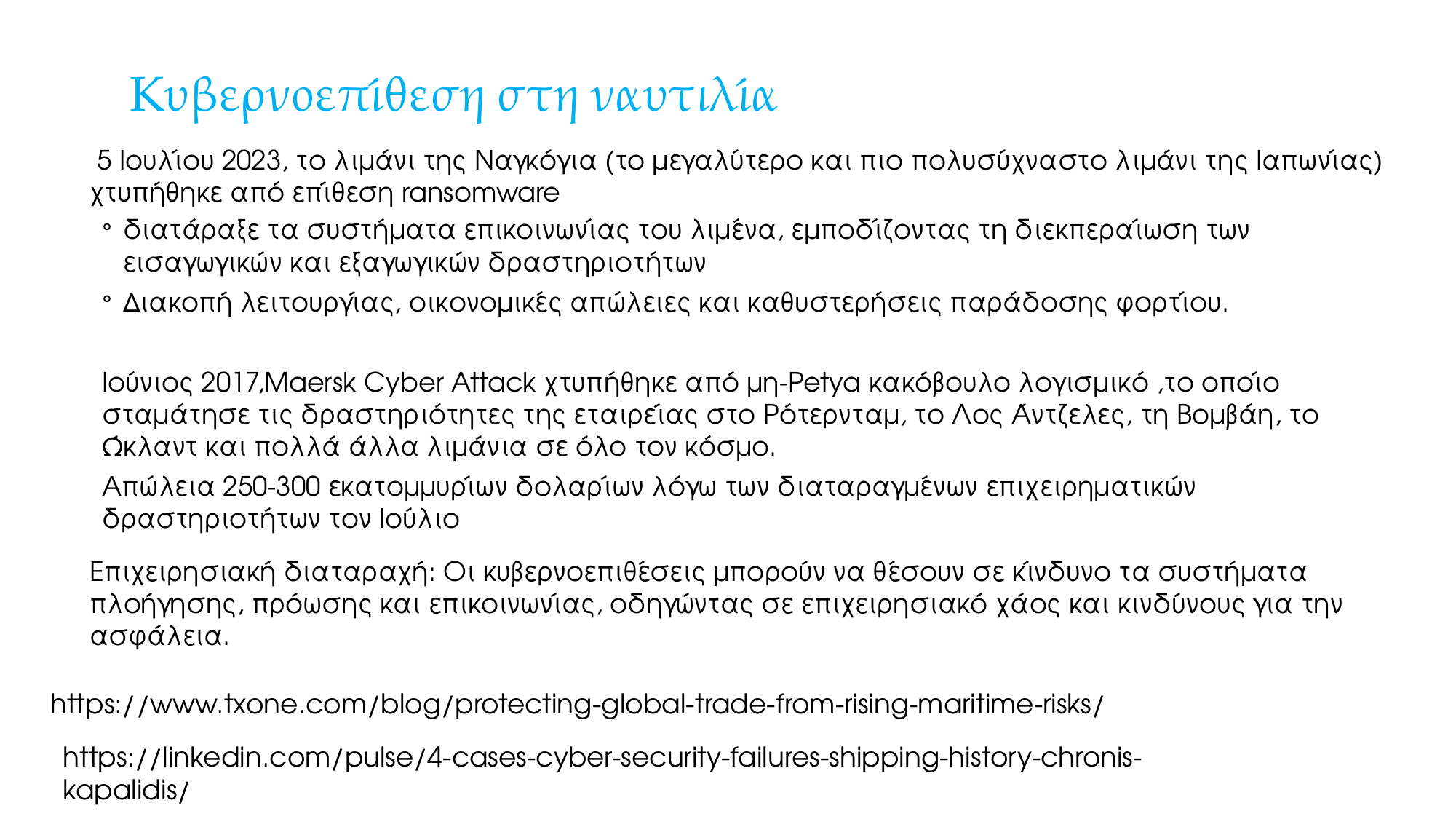

# Κυβερνοεπίθεση στη ναυτιλία
 5 Ιουλίου 2023, το λιμάνι της Ναγκόγια (το μεγαλύτερο και πιο πολυσύχναστο λιμάνι της Ιαπωνίας) χτυπήθηκε από επίθεση ransomware
διατάραξε τα συστήματα επικοινωνίας του λιμένα, εμποδίζοντας τη διεκπεραίωση των εισαγωγικών και εξαγωγικών δραστηριοτήτων
Διακοπή λειτουργίας, οικονομικές απώλειες και καθυστερήσεις παράδοσης φορτίου.

Ιούνιος 2017,Maersk Cyber Attack χτυπήθηκε από μη-Petya κακόβουλο λογισμικό ,το οποίο σταμάτησε τις δραστηριότητες της εταιρείας στο Ρότερνταμ, το Λος Άντζελες, τη Βομβάη, το Ώκλαντ και πολλά άλλα λιμάνια σε όλο τον κόσμο.
Απώλεια 250-300 εκατομμυρίων δολαρίων λόγω των διαταραγμένων επιχειρηματικών δραστηριοτήτων τον Ιούλιο
Επιχειρησιακή διαταραχή: Οι κυβερνοεπιθέσεις μπορούν να θέσουν σε κίνδυνο τα συστήματα πλοήγησης, πρόωσης και επικοινωνίας, οδηγώντας σε επιχειρησιακό χάος και κινδύνους για την ασφάλεια.
https://www.txone.com/blog/protecting-global-trade-from-rising-maritime-risks/
https://linkedin.com/pulse/4-cases-cyber-security-failures-shipping-history-chronis-kapalidis/